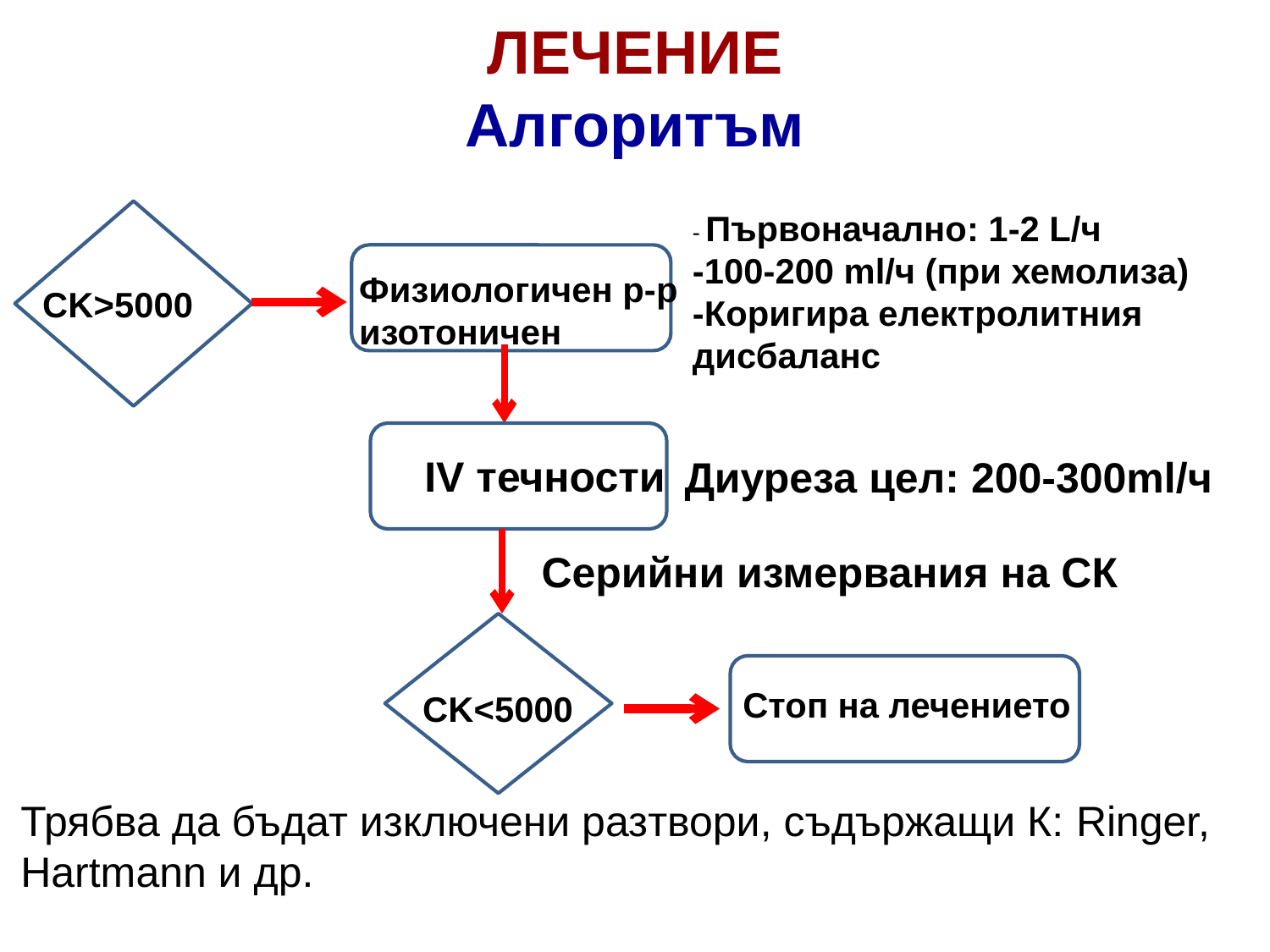

# ЛЕЧЕНИЕ Алгоритъм
- Първоначално: 1-2 L/ч
-100-200 ml/ч (при хемолиза)
-Коригира електролитния дисбаланс

CK>5000

Физиологичен р-р
изотоничен

IV течности
Диуреза цел: 200-300ml/ч
Серийни измервания на СК

CK<5000

Стоп на лечението
Трябва да бъдат изключени разтвори, съдържащи К: Ringer,  Hartmann и др.